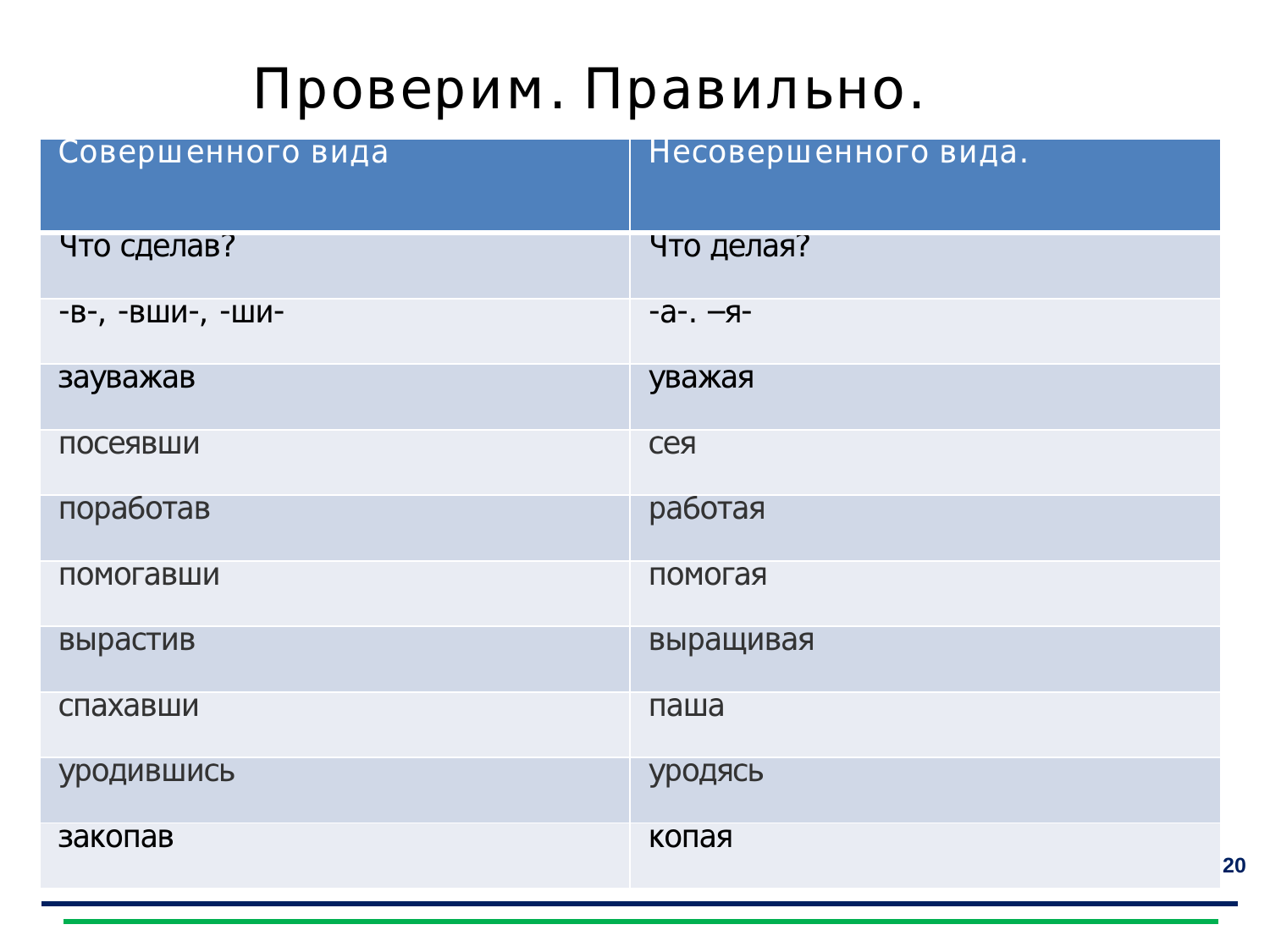

Проверим. Правильно.
| Совершенного вида | Несовершенного вида. |
| --- | --- |
| Что сделав? | Что делая? |
| -в-, -вши-, -ши- | -а-. –я- |
| зауважав | уважая |
| посеявши | сея |
| поработав | работая |
| помогавши | помогая |
| вырастив | выращивая |
| спахавши | паша |
| уродившись | уродясь |
| закопав | копая |

20